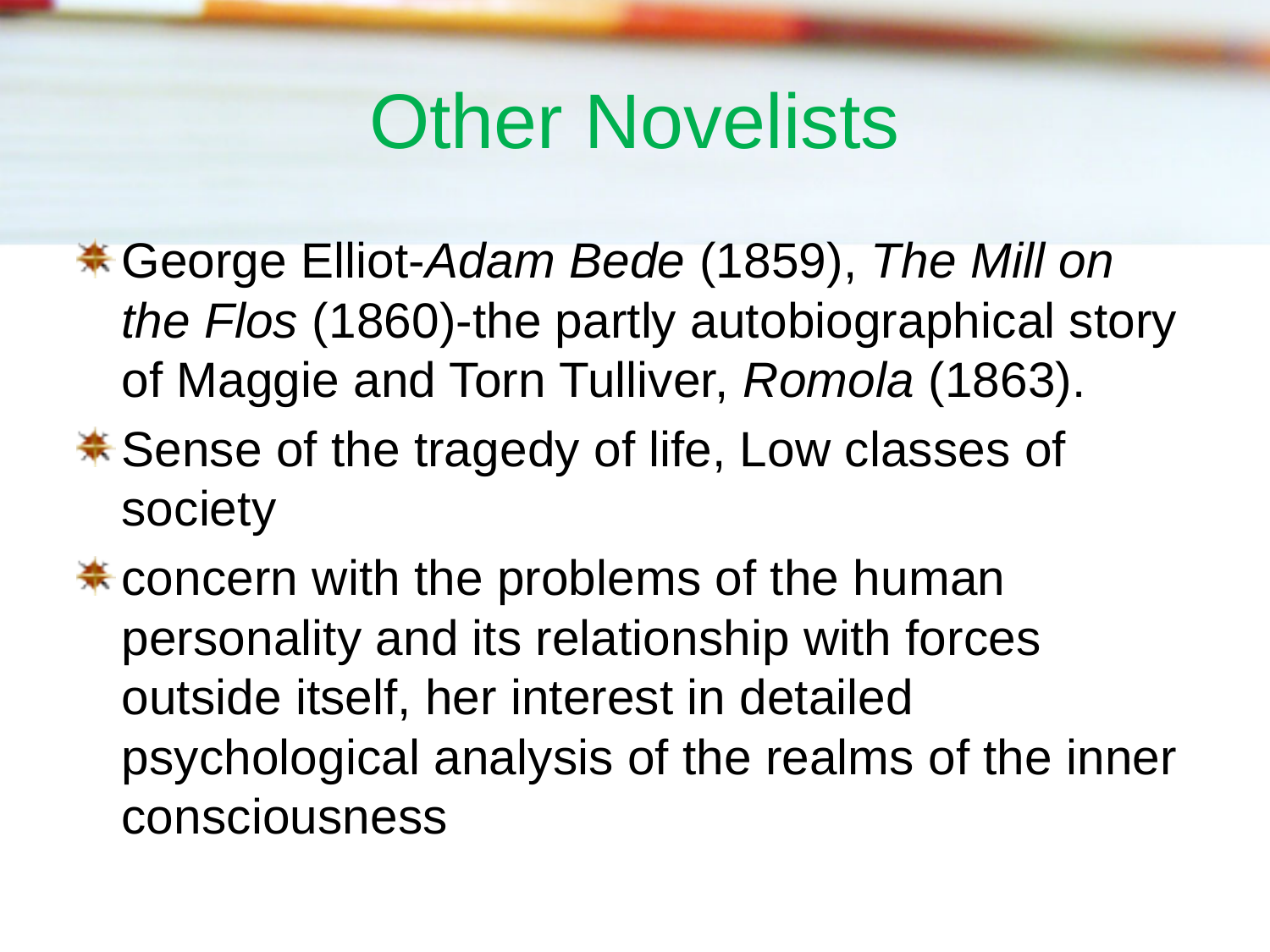

# Other Novelists
George Elliot-Adam Bede (1859), The Mill on the Flos (1860)-the partly autobiographical story of Maggie and Torn Tulliver, Romola (1863).
Sense of the tragedy of life, Low classes of society
concern with the problems of the human personality and its relationship with forces outside itself, her interest in detailed psychological analysis of the realms of the inner consciousness